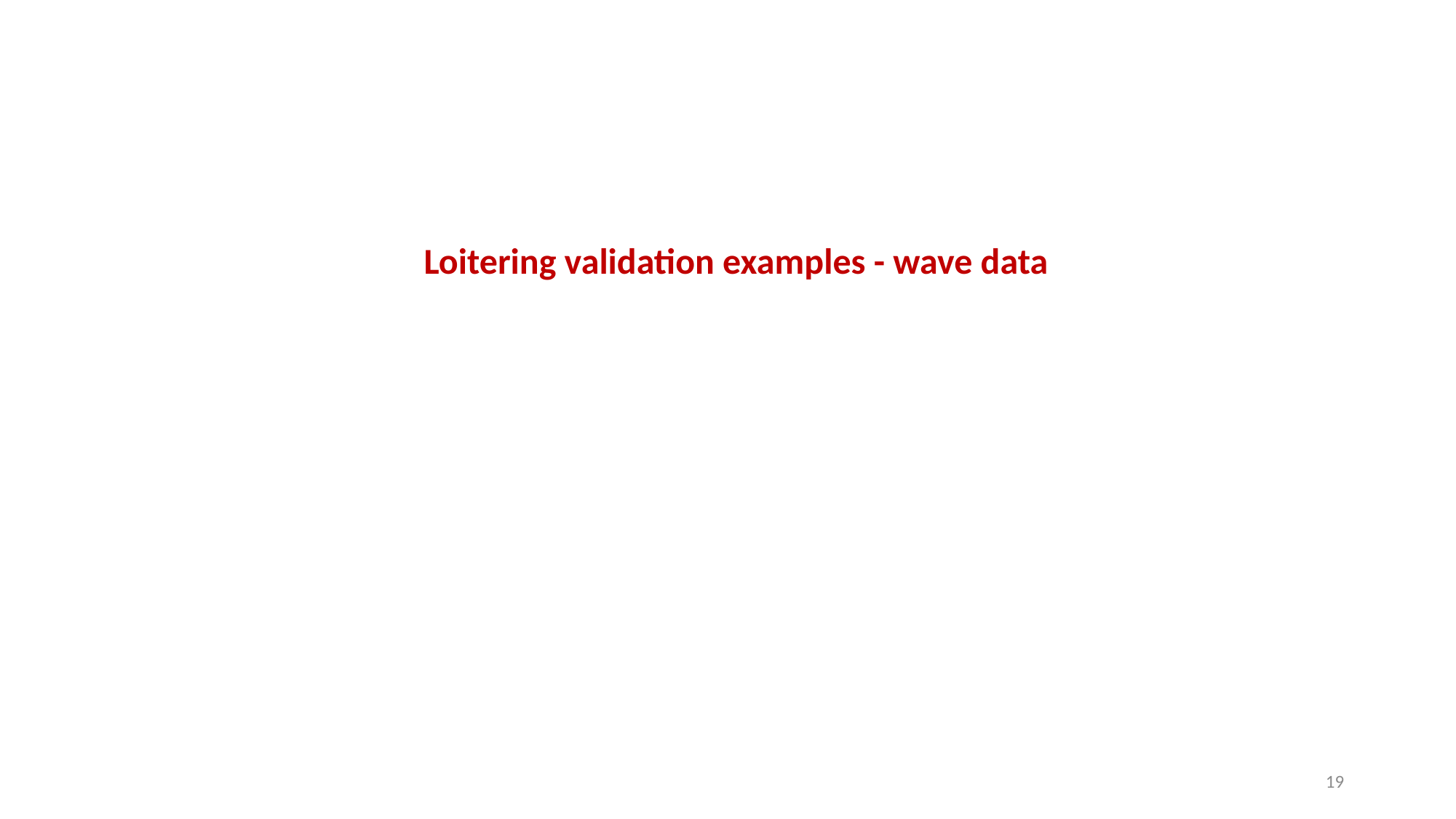

Loitering validation examples - wave data
19